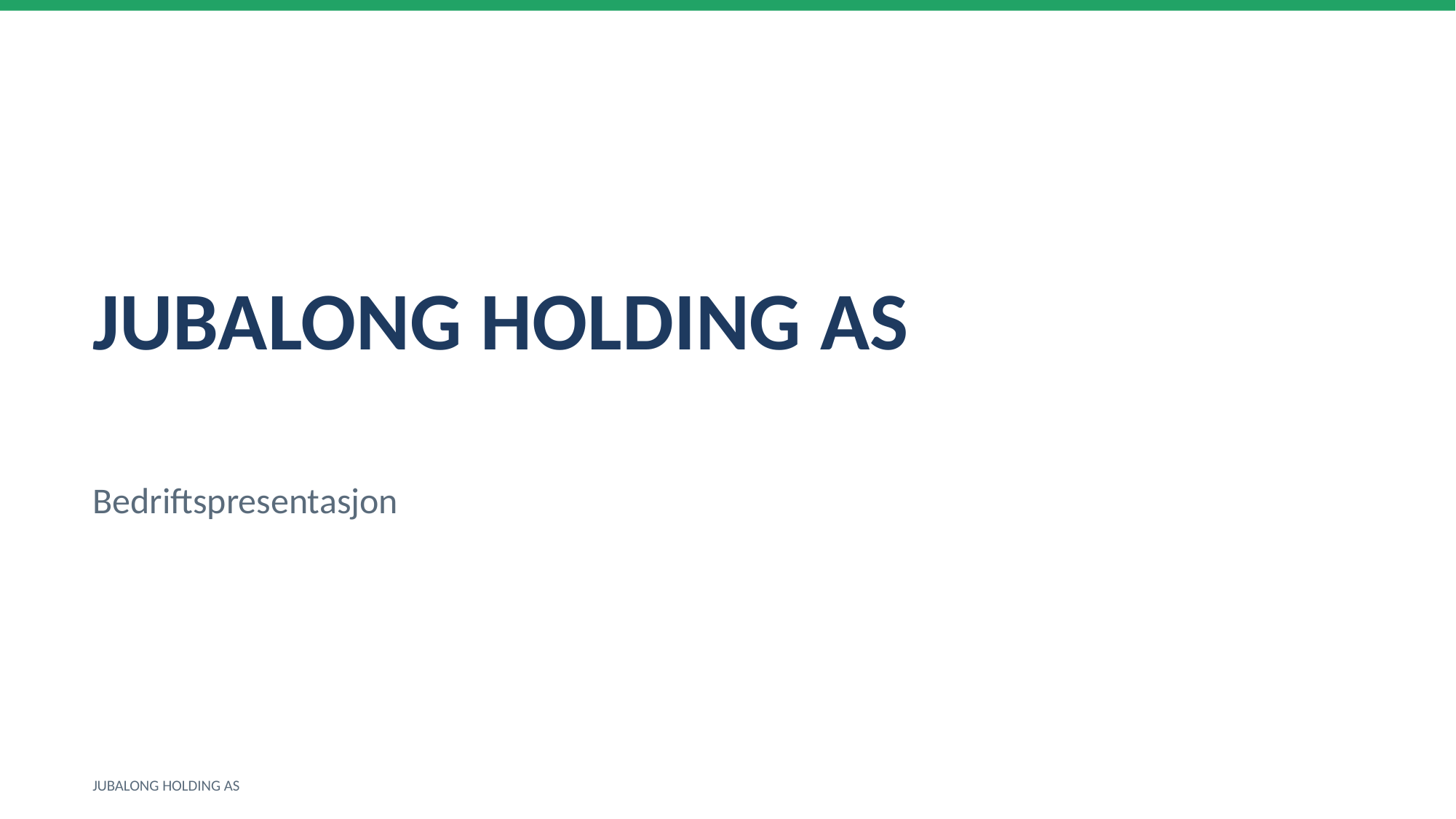

JUBALONG HOLDING AS
Bedriftspresentasjon
JUBALONG HOLDING AS